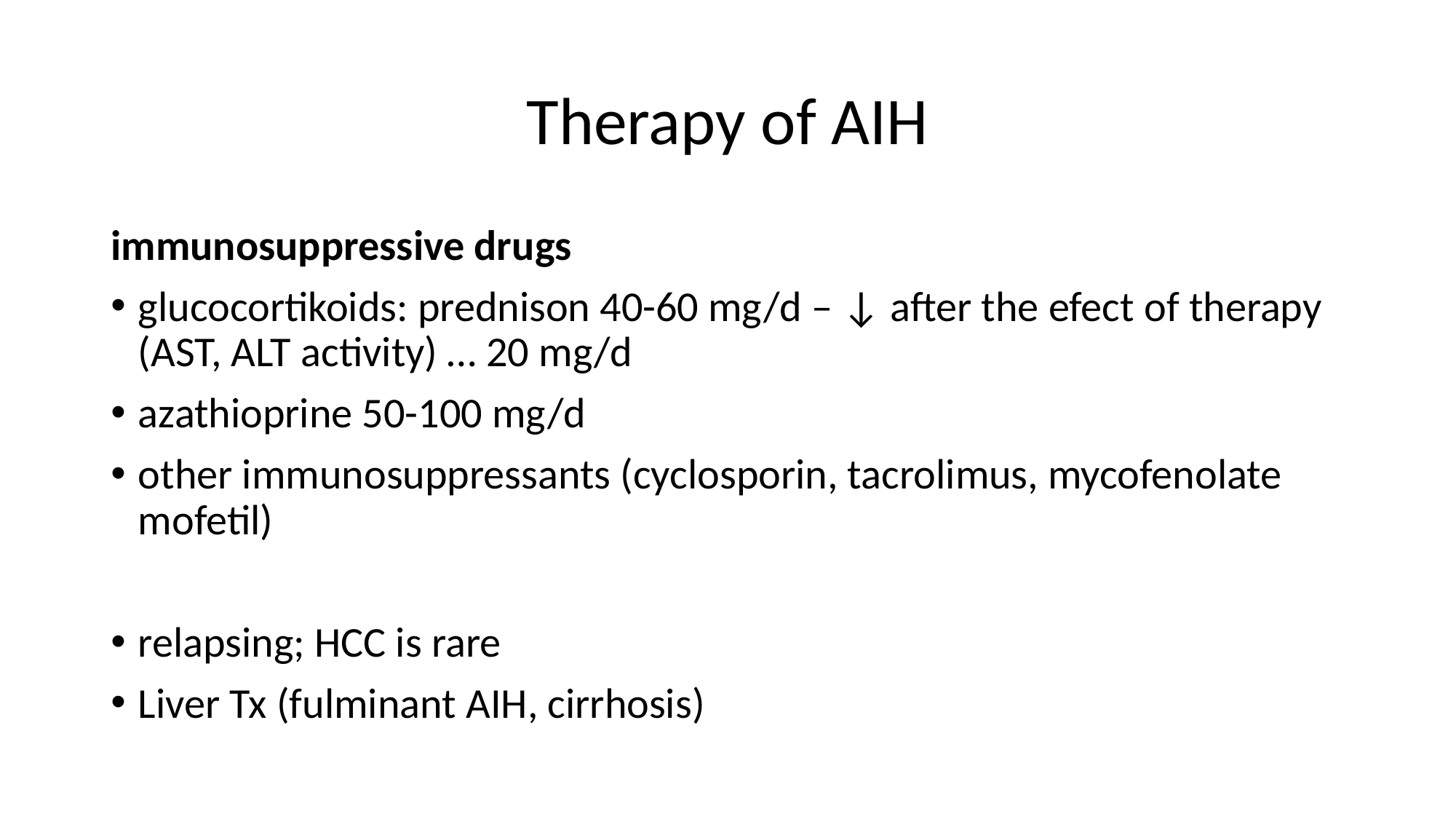

# Therapy of AIH
immunosuppressive drugs
glucocortikoids: prednison 40-60 mg/d – ↓ after the efect of therapy (AST, ALT activity) … 20 mg/d
azathioprine 50-100 mg/d
other immunosuppressants (cyclosporin, tacrolimus, mycofenolate mofetil)

relapsing; HCC is rare
Liver Tx (fulminant AIH, cirrhosis)